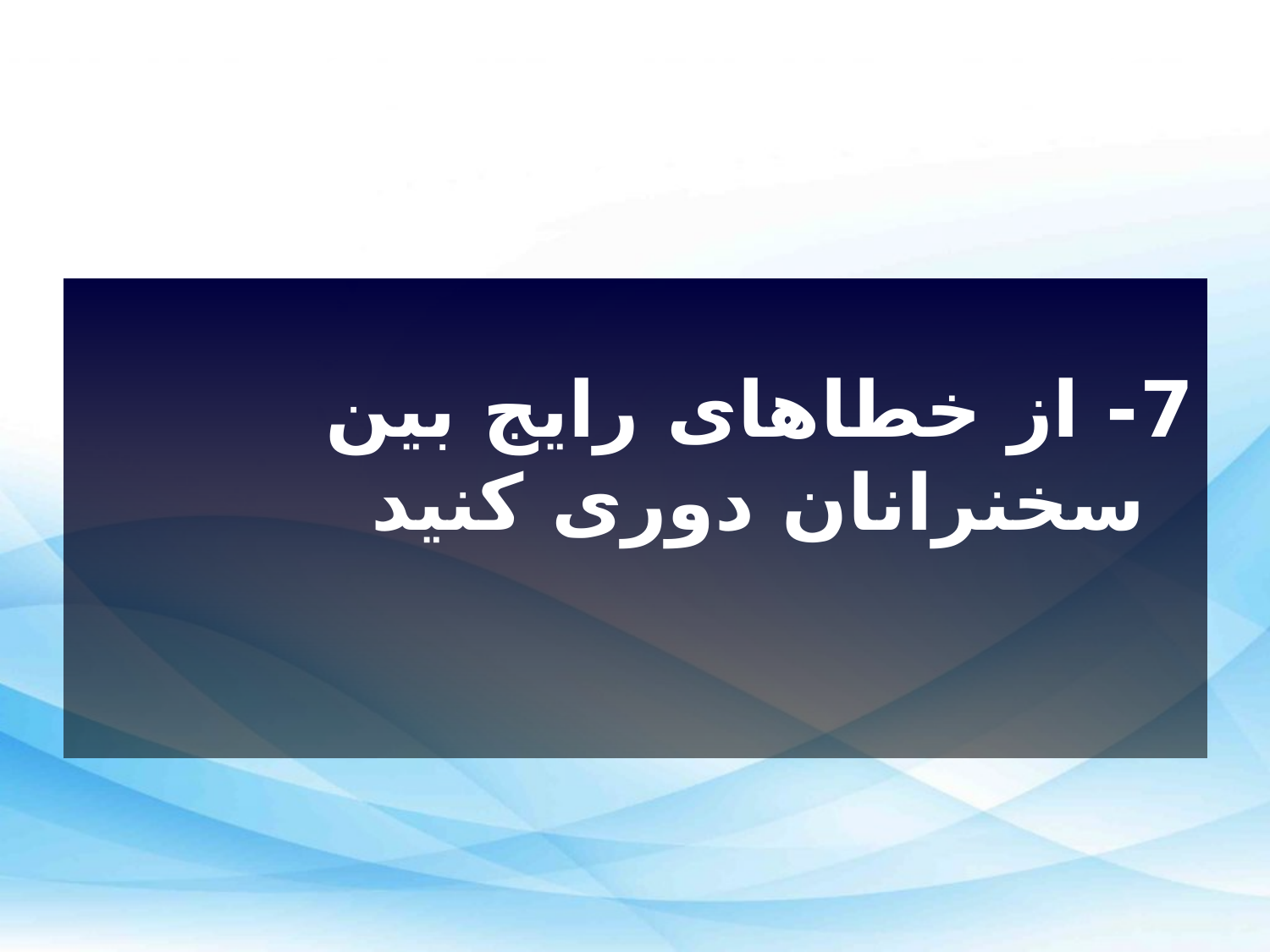

# چگونه یک سخنرانی ماندگار ایراد کنیم؟

7- از خطاهای رایج بین سخنرانان دوری کنید